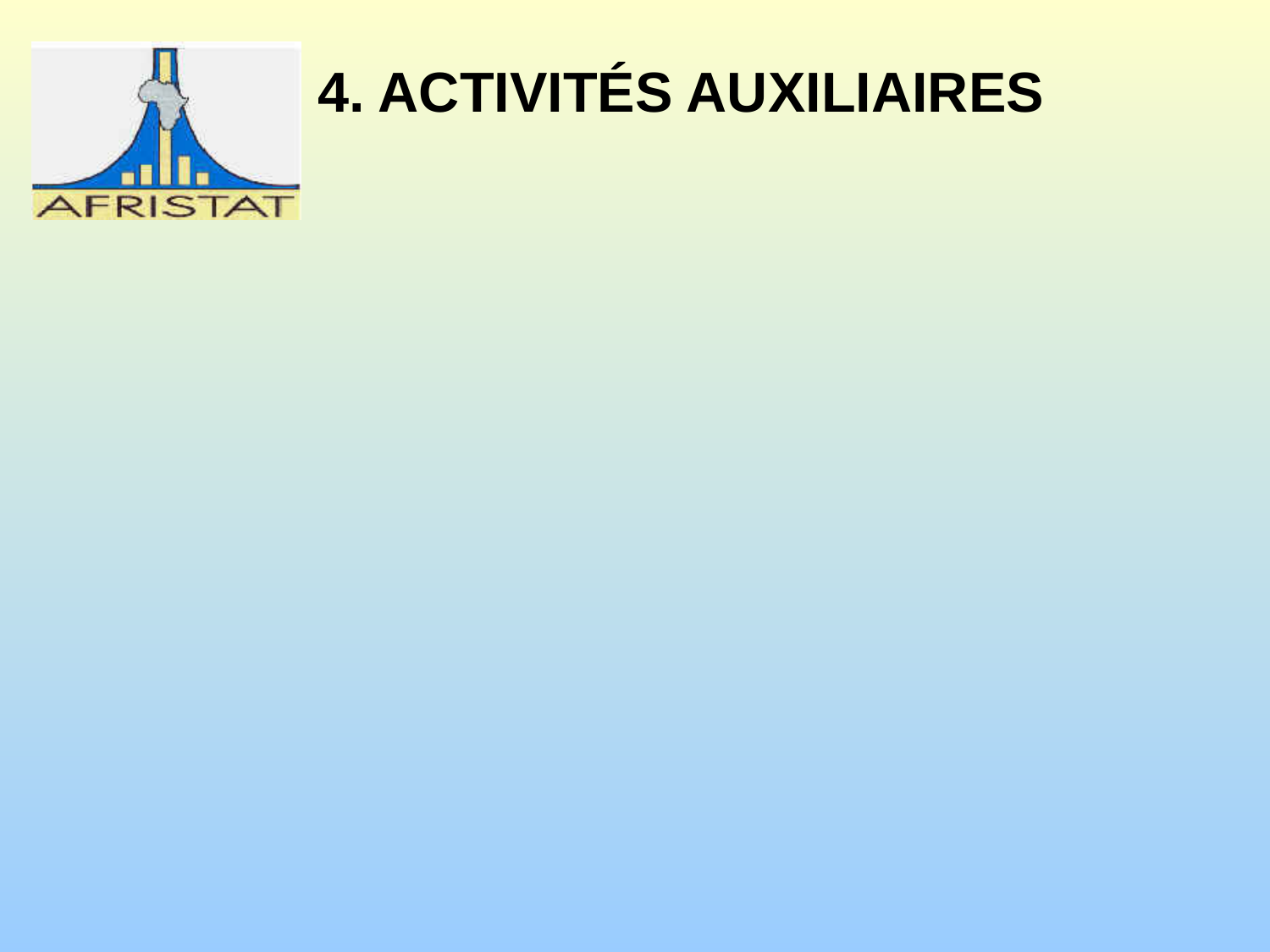

# 4. ACTIVITÉS AUXILIAIRES
4.3 L’enregistrement (ou non) de la production des activités auxiliaires
En règle générale, pas d’enregistrement:
Le produit d’une activité auxiliaire n’est ni explicitement reconnu ni enregistré séparément dans le SCN;
Toutes les entrées consommées par une activité auxiliaire (matières premières, main-d'œuvre, consommation de capital fixe, etc.) sont traitées comme des entrées de l’activité principale ou secondaire à laquelle elle fournit son support.